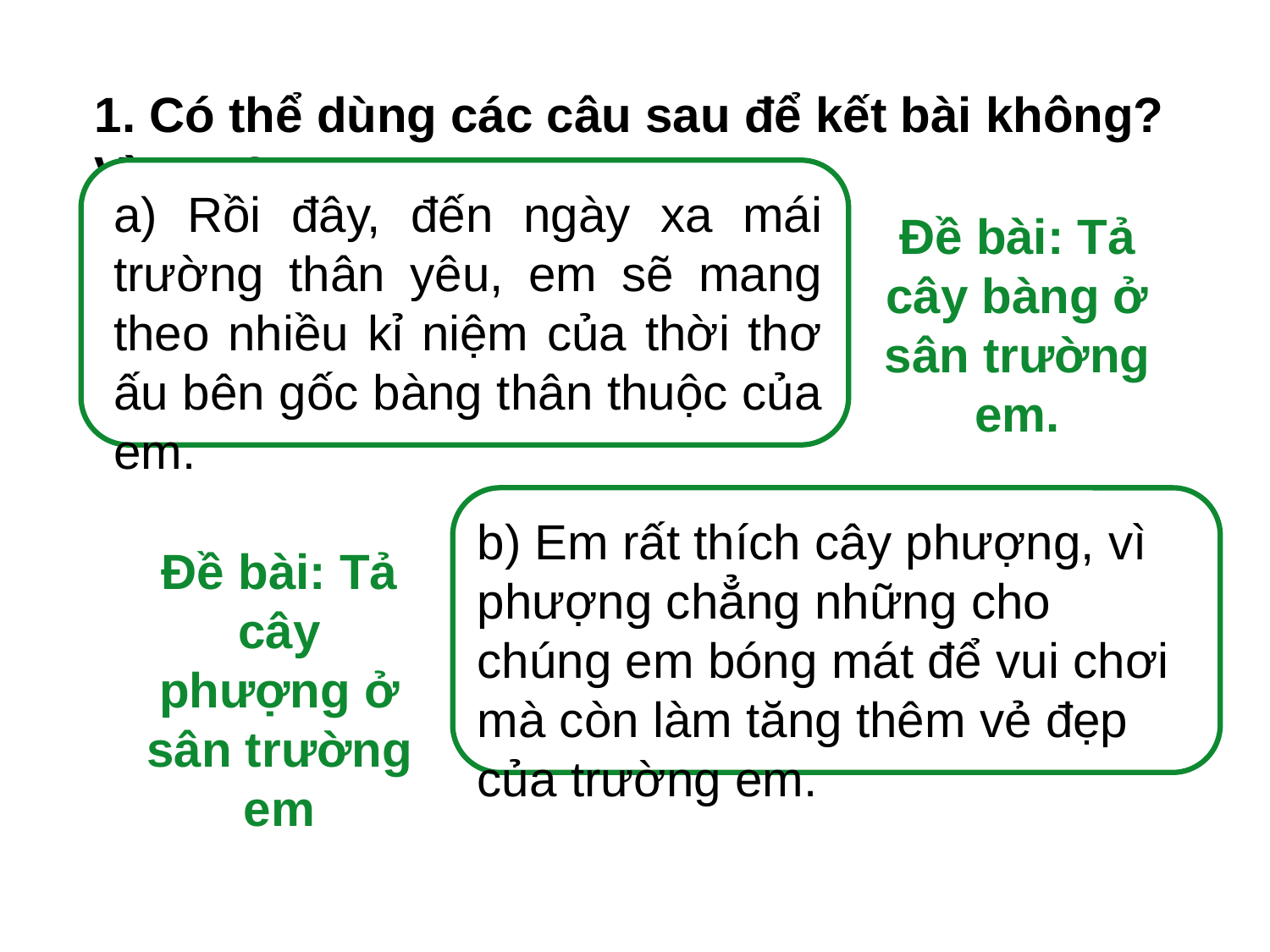

1. Có thể dùng các câu sau để kết bài không? Vì sao?

a) Rồi đây, đến ngày xa mái trường thân yêu, em sẽ mang theo nhiều kỉ niệm của thời thơ ấu bên gốc bàng thân thuộc của em.
Đề bài: Tả cây bàng ở sân trường em.

b) Em rất thích cây phượng, vì phượng chẳng những cho chúng em bóng mát để vui chơi mà còn làm tăng thêm vẻ đẹp của trường em.
Đề bài: Tả cây phượng ở sân trường em